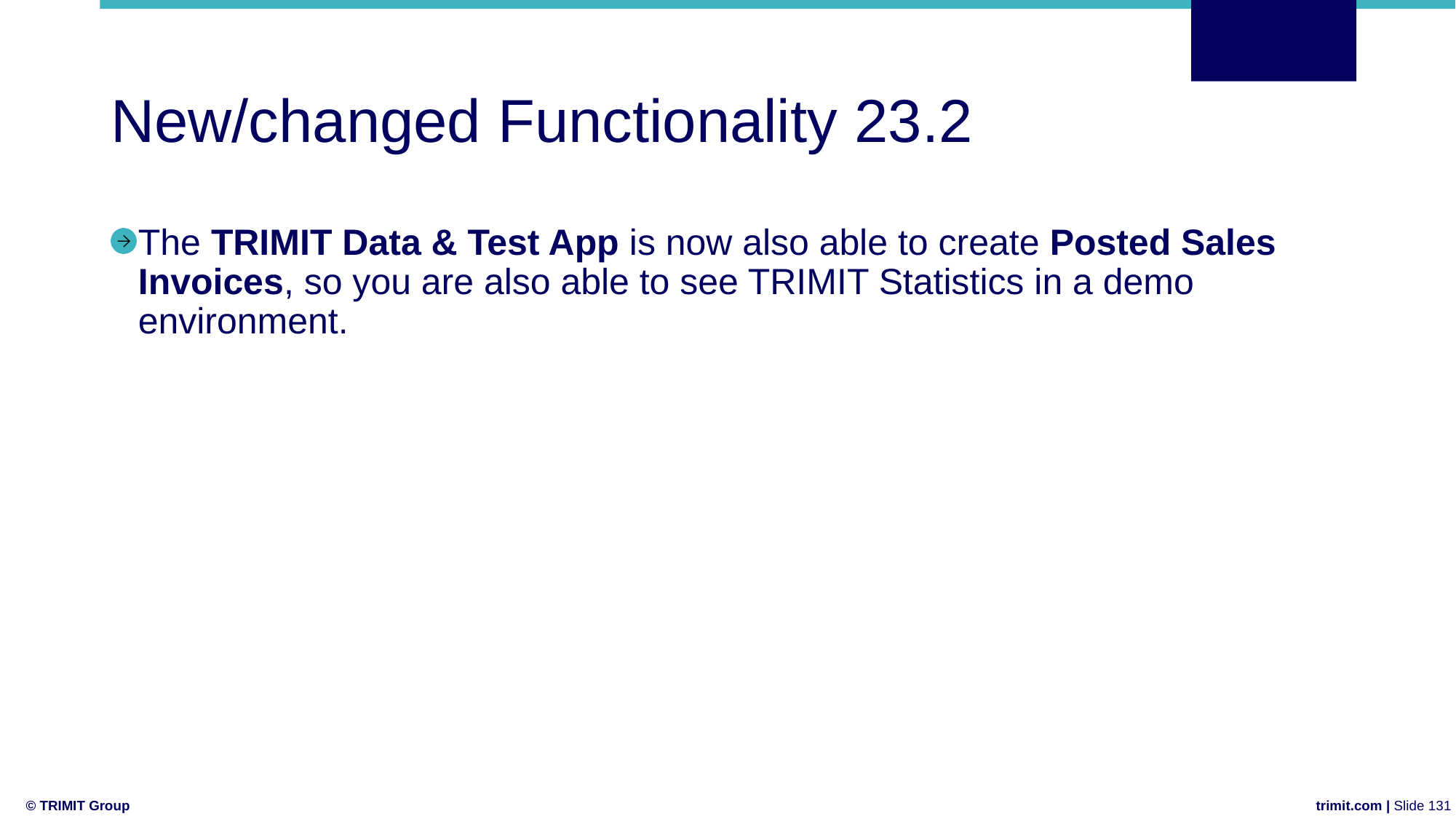

# New/changed Functionality 23.2
The TRIMIT Data & Test App is now also able to create Posted Sales Invoices, so you are also able to see TRIMIT Statistics in a demo environment.